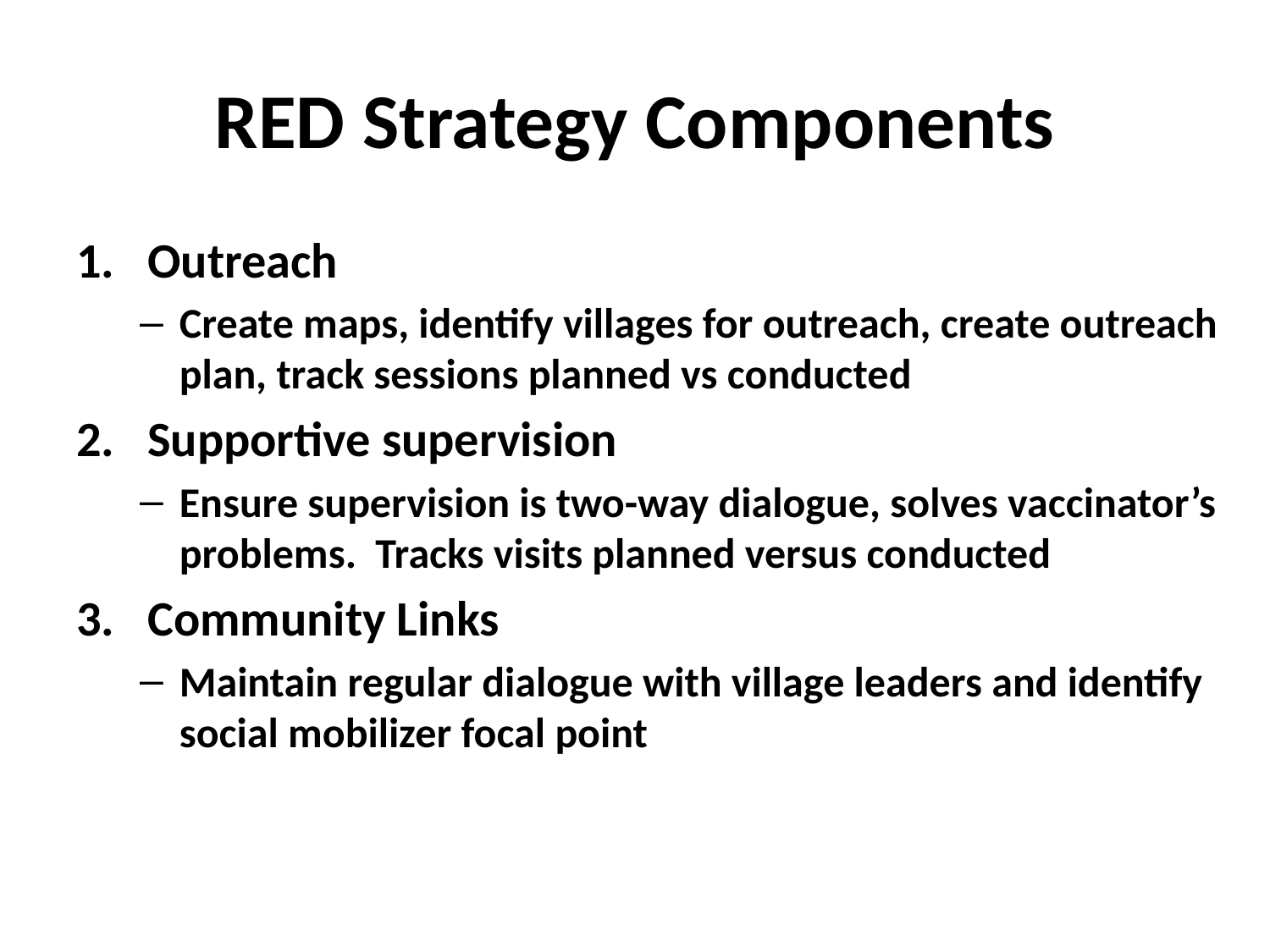

# RED Strategy Components
Outreach
Create maps, identify villages for outreach, create outreach plan, track sessions planned vs conducted
Supportive supervision
Ensure supervision is two-way dialogue, solves vaccinator’s problems.  Tracks visits planned versus conducted
Community Links
Maintain regular dialogue with village leaders and identify social mobilizer focal point